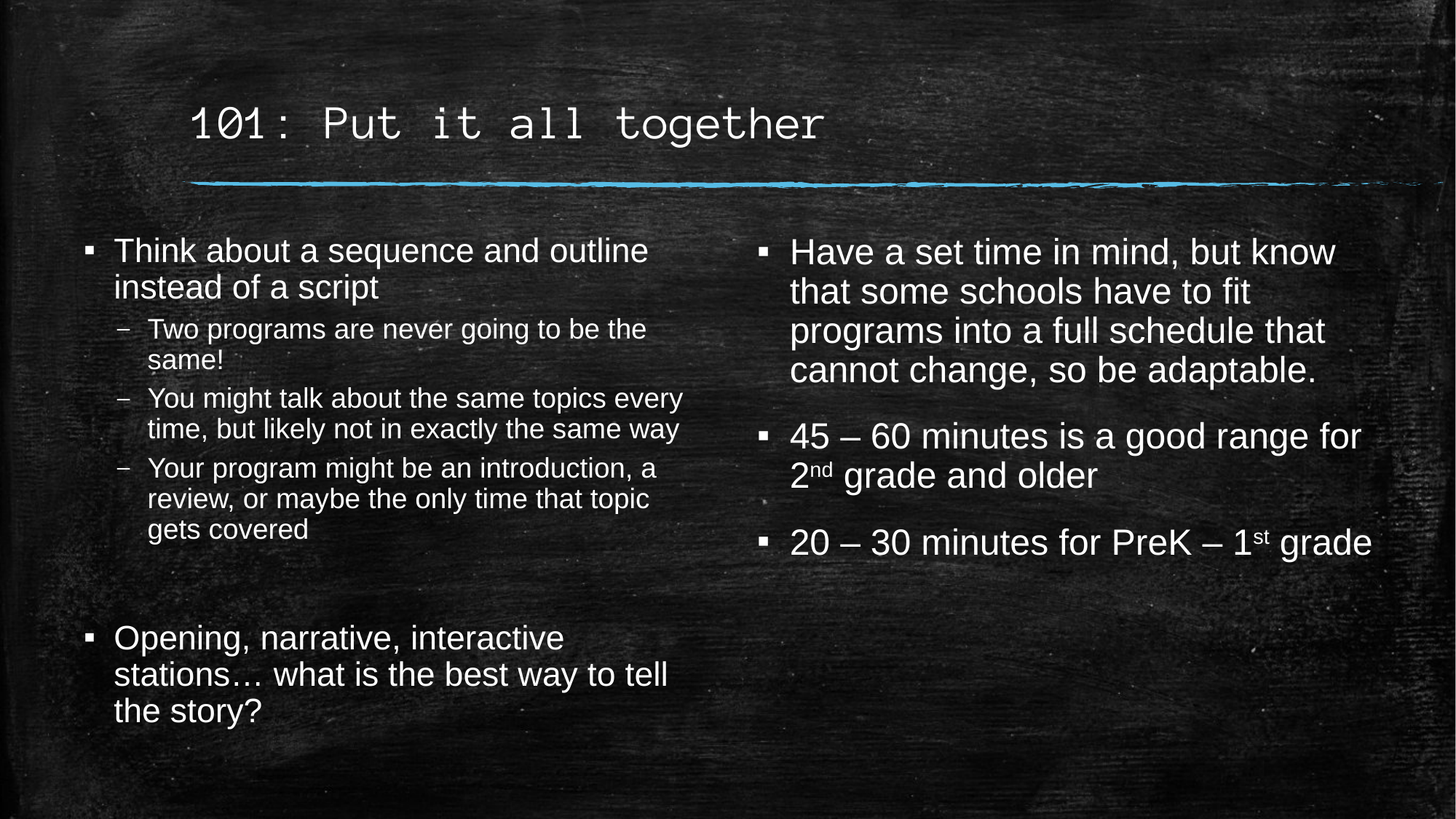

# 101: Put it all together
Think about a sequence and outline instead of a script
Two programs are never going to be the same!
You might talk about the same topics every time, but likely not in exactly the same way
Your program might be an introduction, a review, or maybe the only time that topic gets covered

Opening, narrative, interactive stations… what is the best way to tell the story?
Have a set time in mind, but know that some schools have to fit programs into a full schedule that cannot change, so be adaptable.
45 – 60 minutes is a good range for 2nd grade and older
20 – 30 minutes for PreK – 1st grade